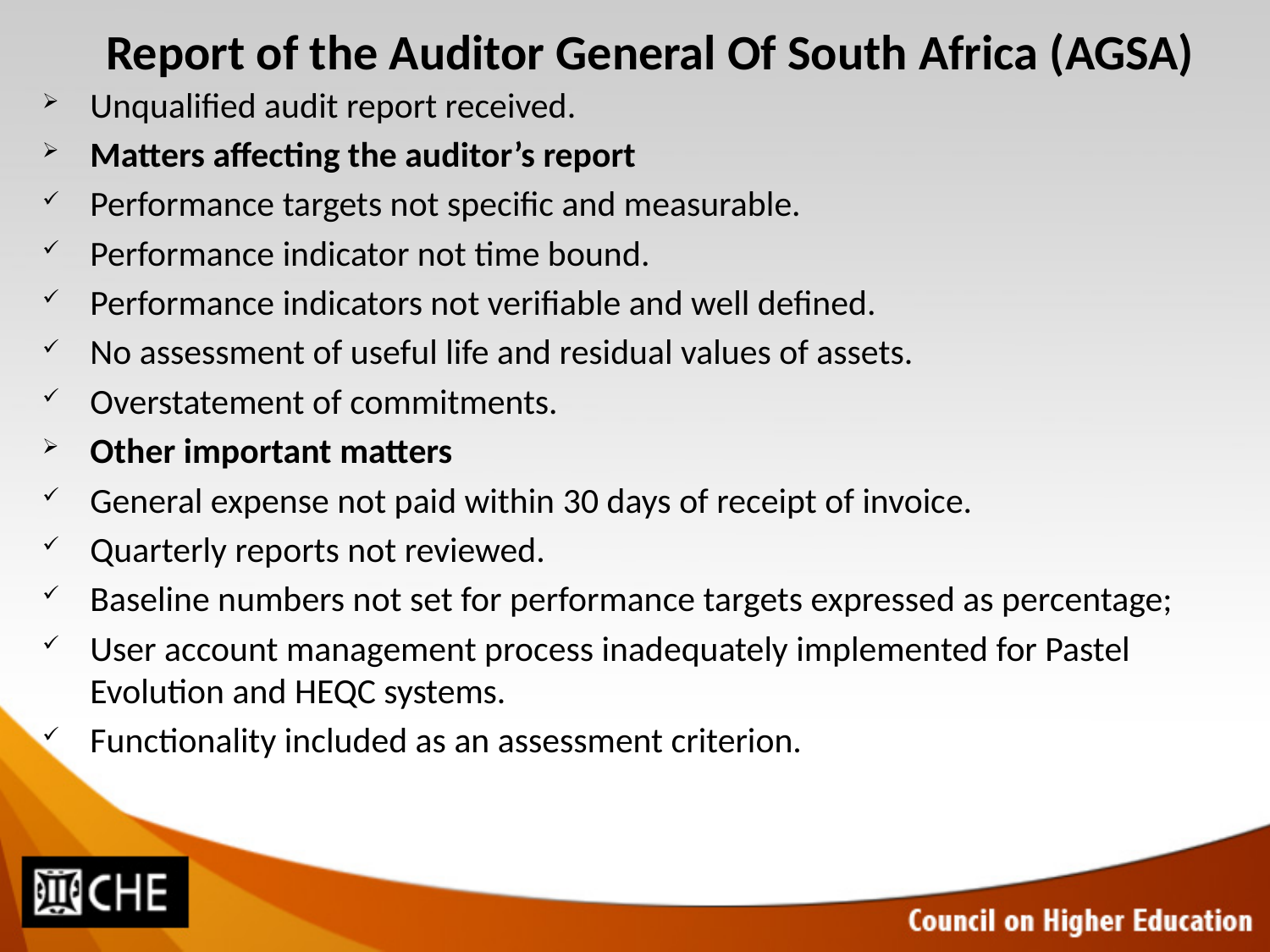

# Report of the Auditor General Of South Africa (AGSA)
Unqualified audit report received.
Matters affecting the auditor’s report
Performance targets not specific and measurable.
Performance indicator not time bound.
Performance indicators not verifiable and well defined.
No assessment of useful life and residual values of assets.
Overstatement of commitments.
Other important matters
General expense not paid within 30 days of receipt of invoice.
Quarterly reports not reviewed.
Baseline numbers not set for performance targets expressed as percentage;
User account management process inadequately implemented for Pastel Evolution and HEQC systems.
Functionality included as an assessment criterion.